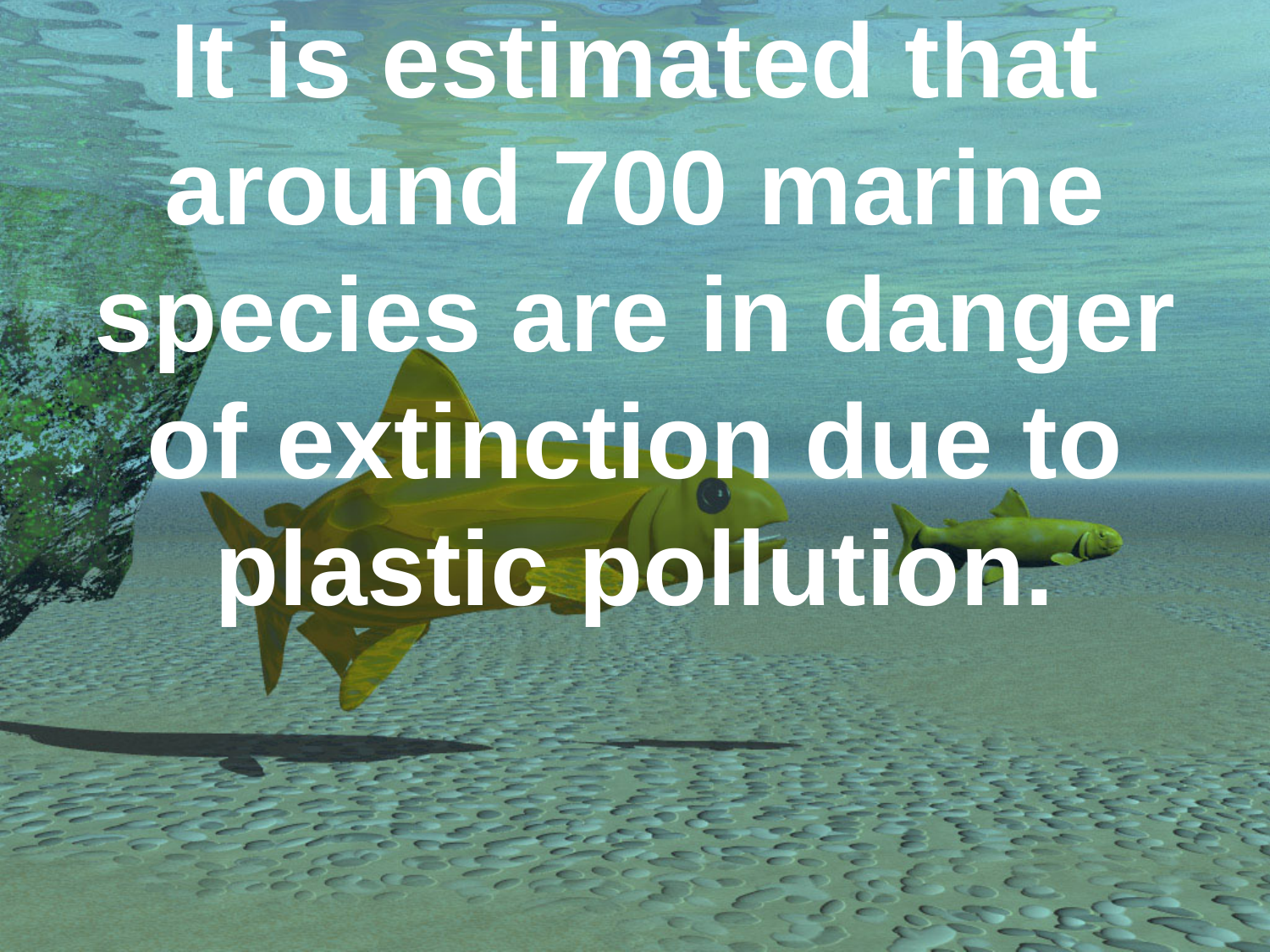

# It is estimated that around 700 marine species are in danger of extinction due to plastic pollution.